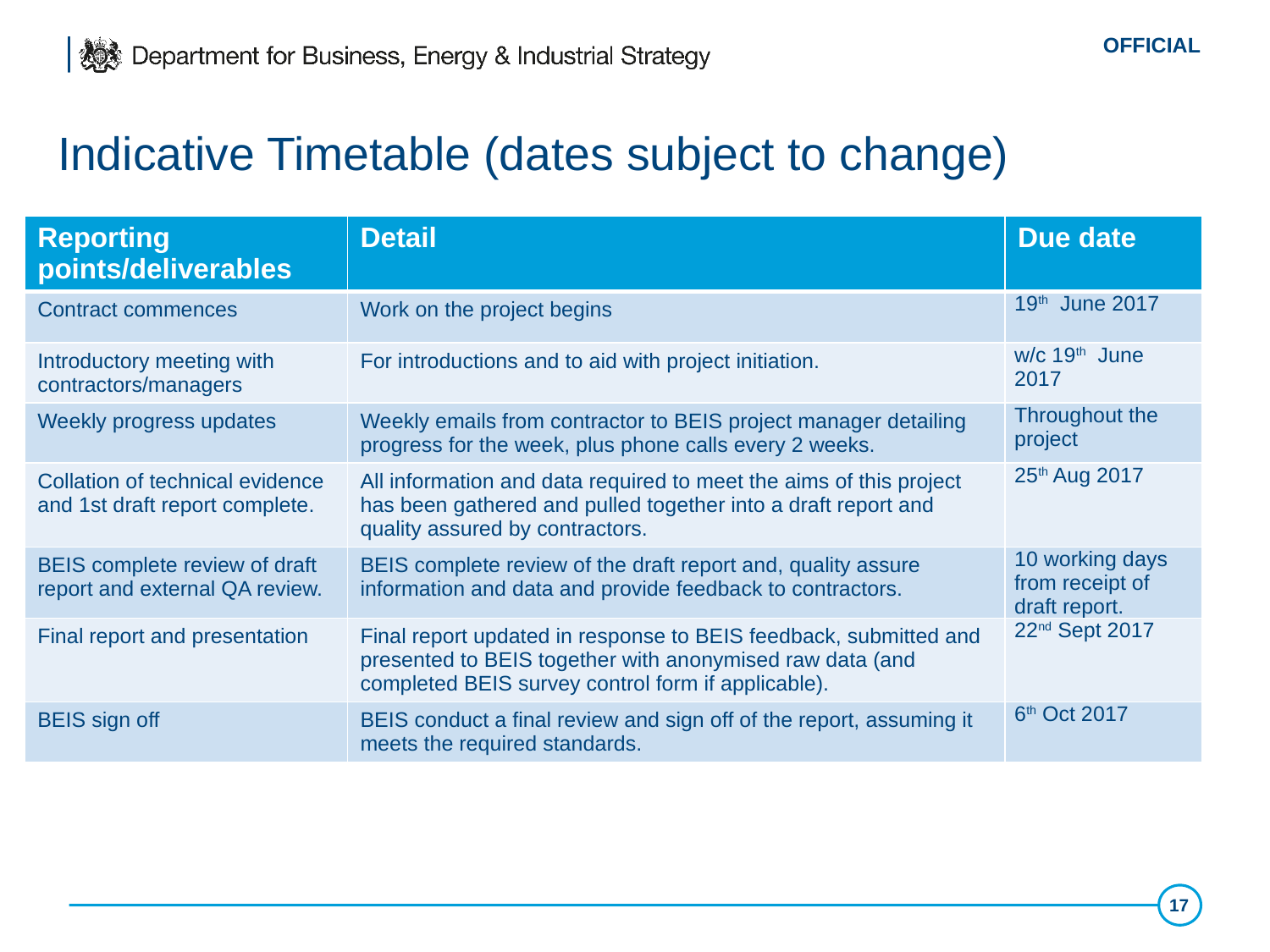

# Indicative Timetable (dates subject to change)
| Reporting points/deliverables | Detail | Due date |
| --- | --- | --- |
| Contract commences | Work on the project begins | 19th June 2017 |
| Introductory meeting with contractors/managers | For introductions and to aid with project initiation. | w/c 19th June 2017 |
| Weekly progress updates | Weekly emails from contractor to BEIS project manager detailing progress for the week, plus phone calls every 2 weeks. | Throughout the project |
| Collation of technical evidence and 1st draft report complete. | All information and data required to meet the aims of this project has been gathered and pulled together into a draft report and quality assured by contractors. | 25th Aug 2017 |
| BEIS complete review of draft report and external QA review. | BEIS complete review of the draft report and, quality assure information and data and provide feedback to contractors. | 10 working days from receipt of draft report. |
| Final report and presentation | Final report updated in response to BEIS feedback, submitted and presented to BEIS together with anonymised raw data (and completed BEIS survey control form if applicable). | 22nd Sept 2017 |
| BEIS sign off | BEIS conduct a final review and sign off of the report, assuming it meets the required standards. | 6th Oct 2017 |
17